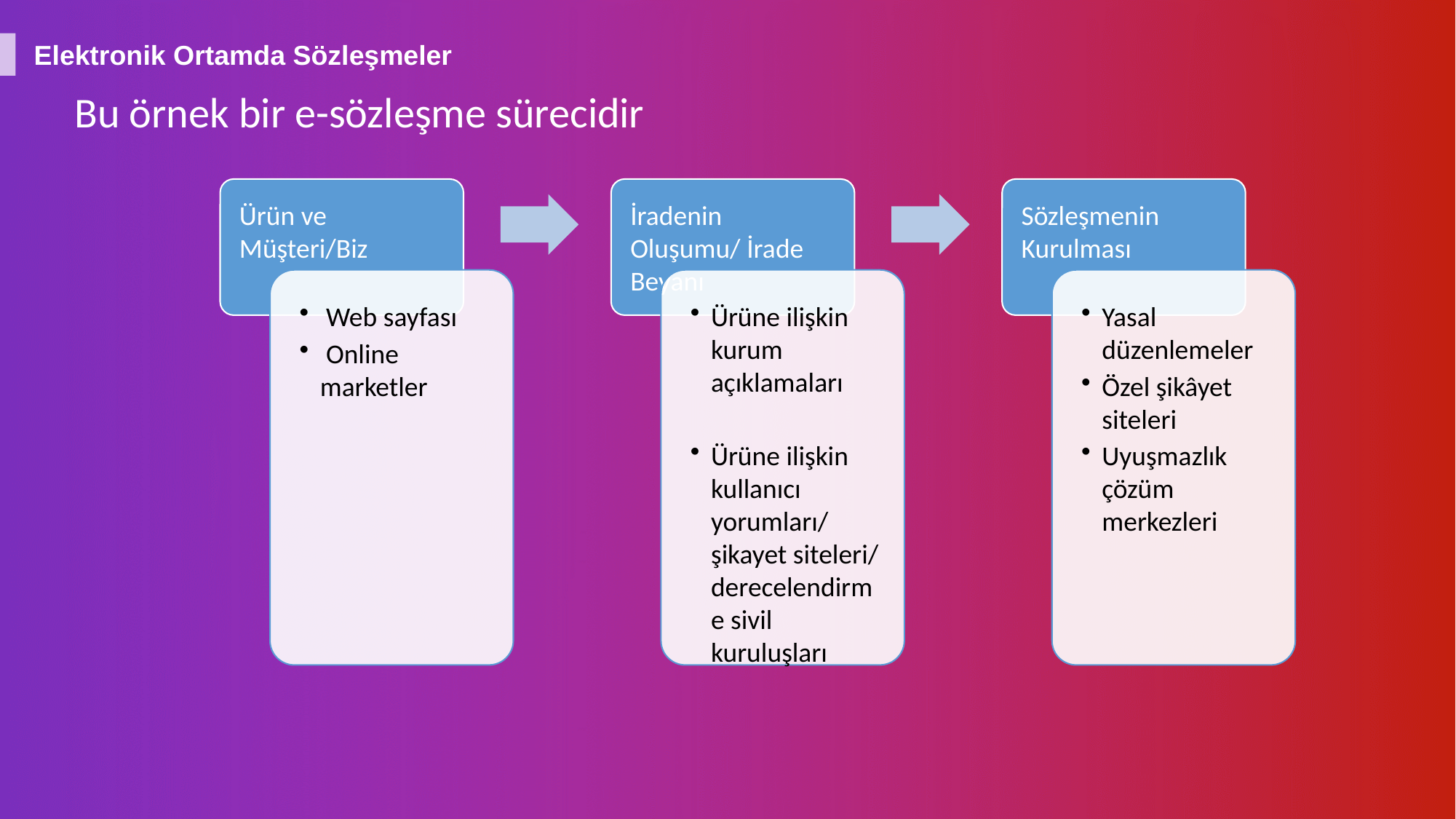

Elektronik Ortamda Sözleşmeler

Bu örnek bir e-sözleşme sürecidir

Ürün ve Müşteri/Biz
 Web sayfası
 Online marketler

İradenin Oluşumu/ İrade Beyanı
Ürüne ilişkin   kurum  açıklamaları

Ürüne ilişkin  kullanıcı yorumları/  şikayet siteleri/ derecelendirme sivil kuruluşları

Sözleşmenin Kurulması
Yasal  düzenlemeler
Özel şikâyet   siteleri
Uyuşmazlık  çözüm  merkezleri